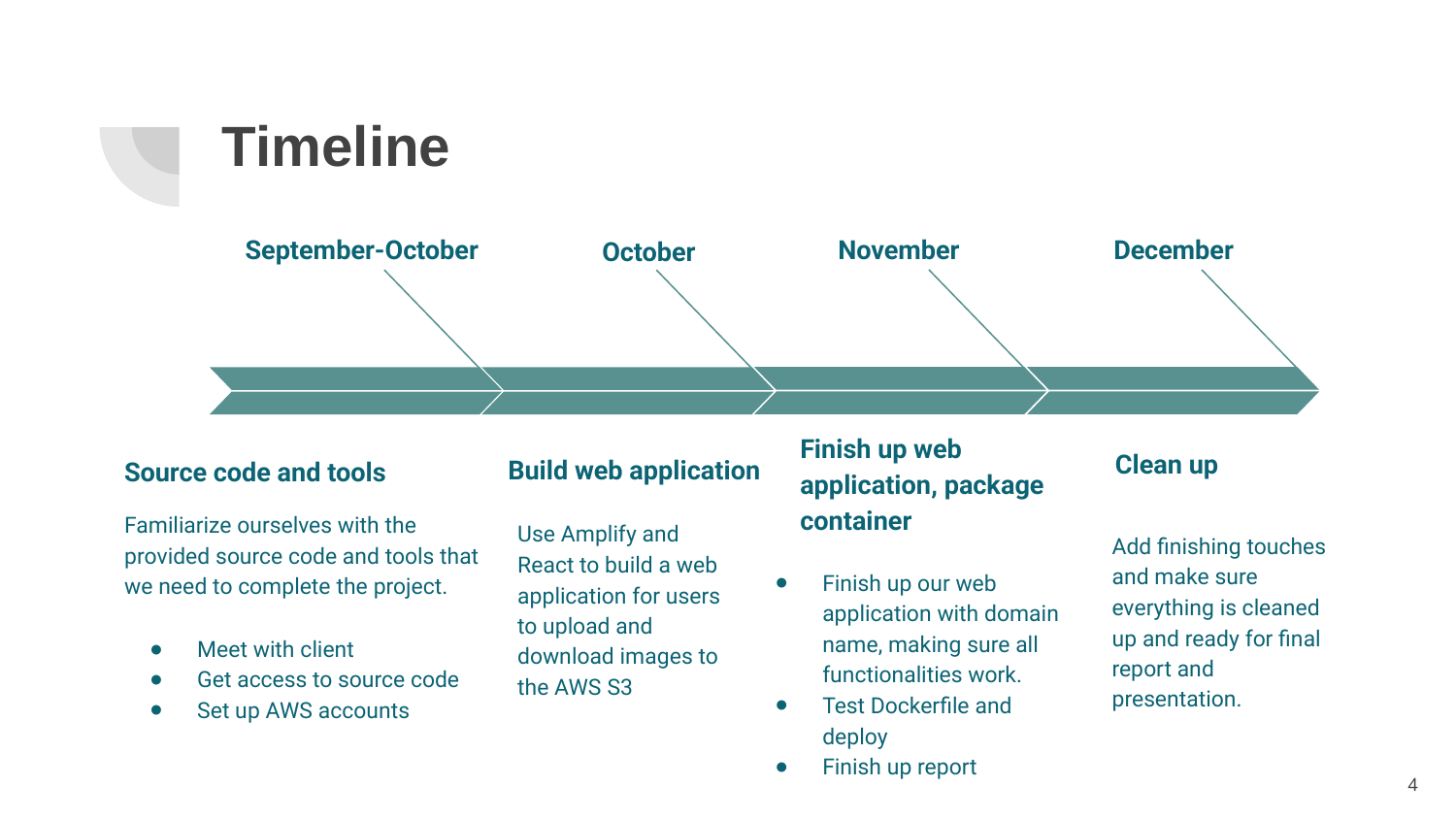

# Timeline
September-October

Source code and tools
Familiarize ourselves with the provided source code and tools that we need to complete the project.
Meet with client
Get access to source code
Set up AWS accounts

December

Clean up
Add finishing touches and make sure everything is cleaned up and ready for final report and presentation.
November

Finish up web application, package container
Finish up our web application with domain name, making sure all functionalities work.
Test Dockerfile and deploy
Finish up report
October

Build web application
Use Amplify and React to build a web application for users to upload and download images to the AWS S3
4